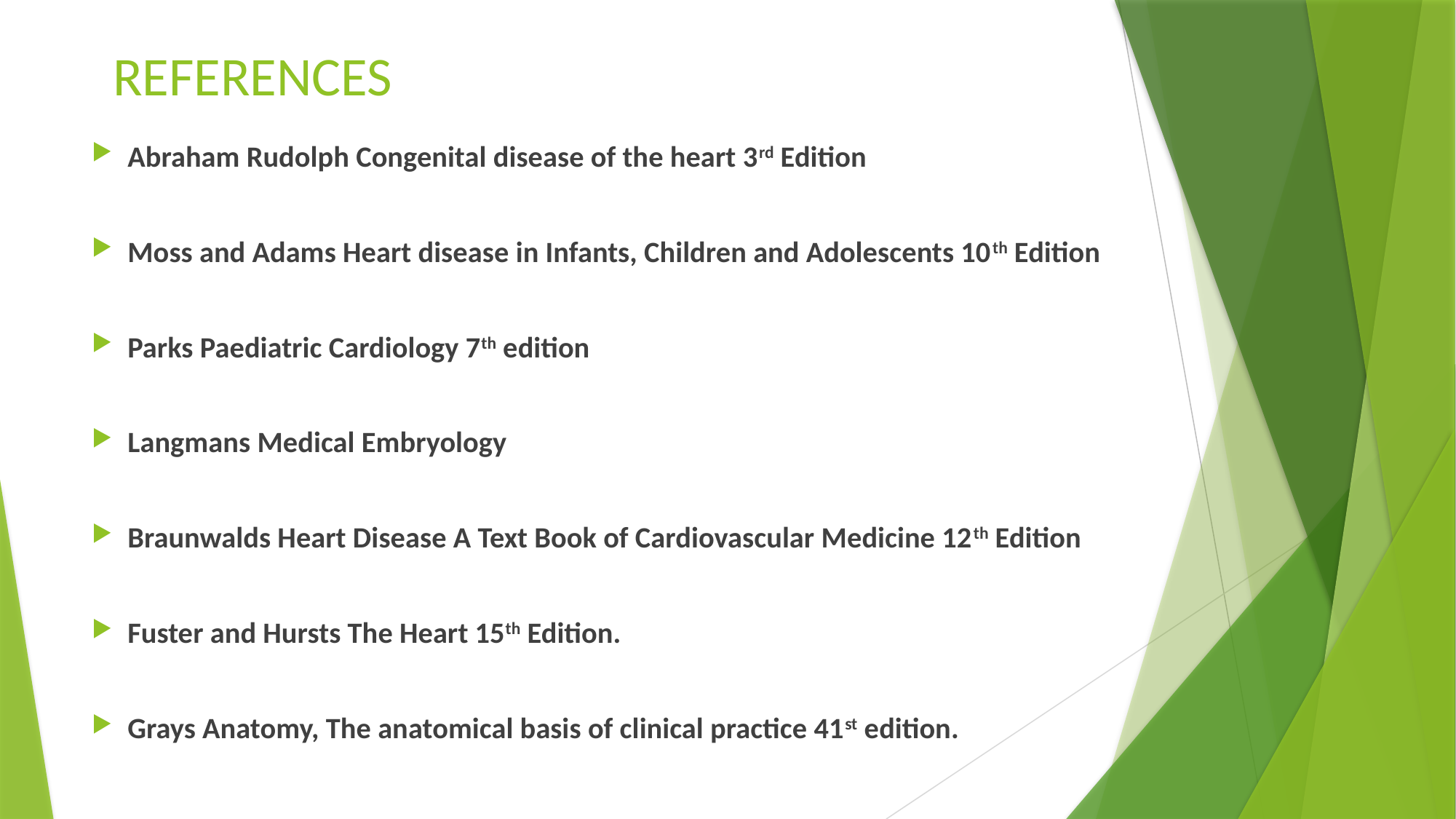

# REFERENCES
Abraham Rudolph Congenital disease of the heart 3rd Edition

Moss and Adams Heart disease in Infants, Children and Adolescents 10th Edition

Parks Paediatric Cardiology 7th edition

Langmans Medical Embryology

Braunwalds Heart Disease A Text Book of Cardiovascular Medicine 12th Edition

Fuster and Hursts The Heart 15th Edition.

Grays Anatomy, The anatomical basis of clinical practice 41st edition.